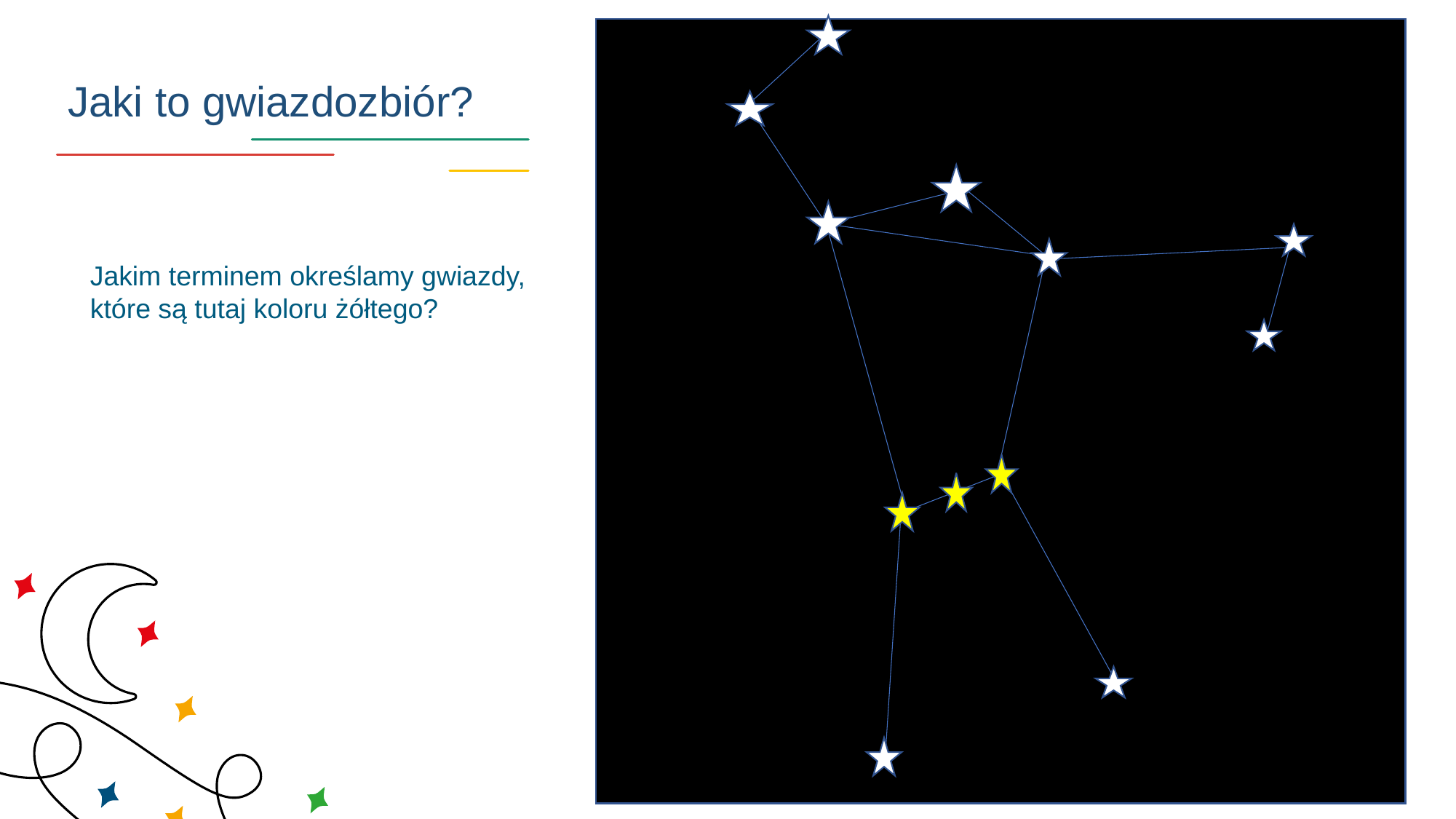

Jaki to gwiazdozbiór?

Jakim terminem określamy gwiazdy, które są tutaj koloru żółtego?